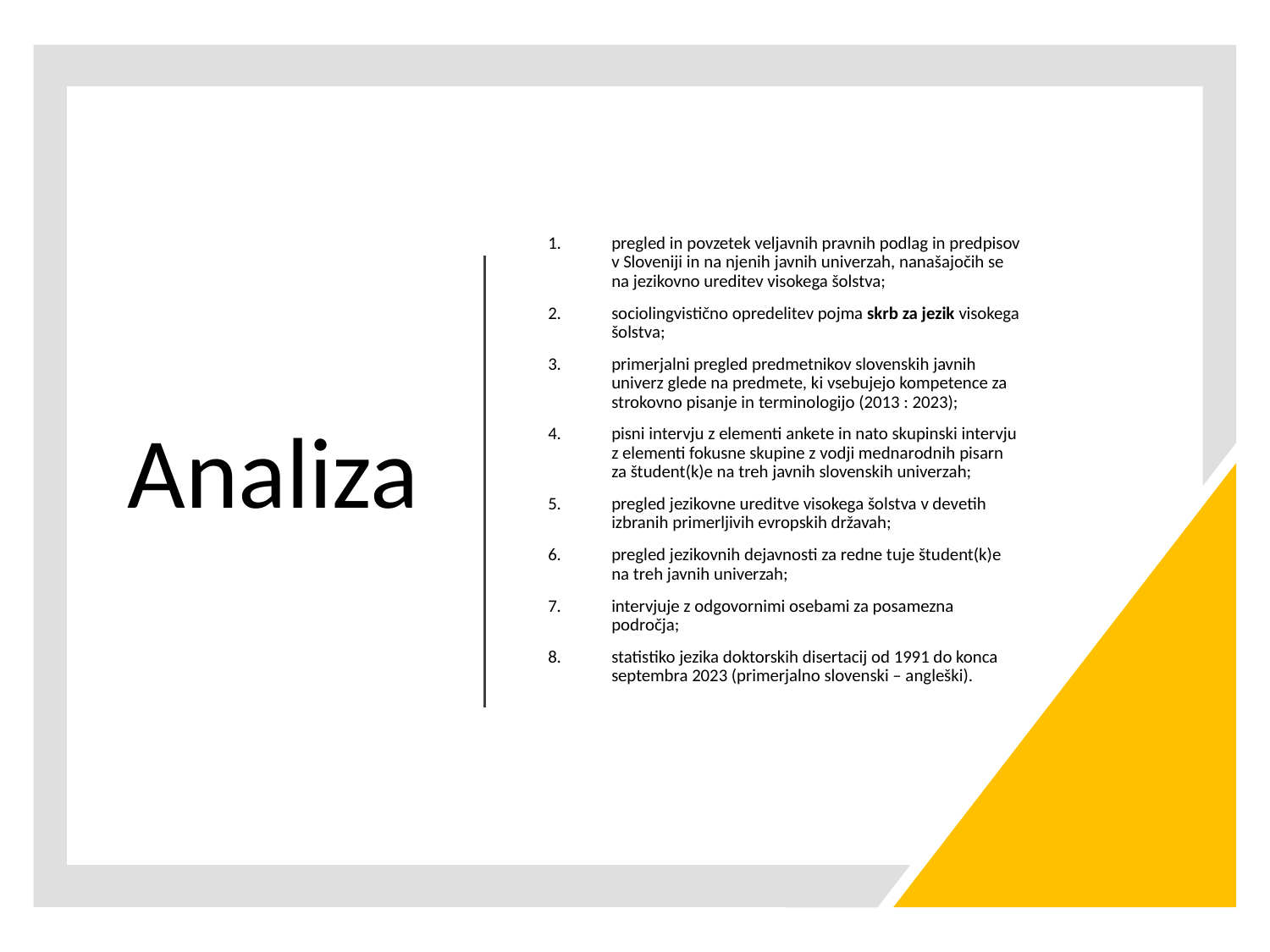

# Analiza
pregled in povzetek veljavnih pravnih podlag in predpisov v Sloveniji in na njenih javnih univerzah, nanašajočih se na jezikovno ureditev visokega šolstva;
sociolingvistično opredelitev pojma skrb za jezik visokega šolstva;
primerjalni pregled predmetnikov slovenskih javnih univerz glede na predmete, ki vsebujejo kompetence za strokovno pisanje in terminologijo (2013 : 2023);
pisni intervju z elementi ankete in nato skupinski intervju z elementi fokusne skupine z vodji mednarodnih pisarn za študent(k)e na treh javnih slovenskih univerzah;
pregled jezikovne ureditve visokega šolstva v devetih izbranih primerljivih evropskih državah;
pregled jezikovnih dejavnosti za redne tuje študent(k)e na treh javnih univerzah;
intervjuje z odgovornimi osebami za posamezna področja;
statistiko jezika doktorskih disertacij od 1991 do konca septembra 2023 (primerjalno slovenski – angleški).